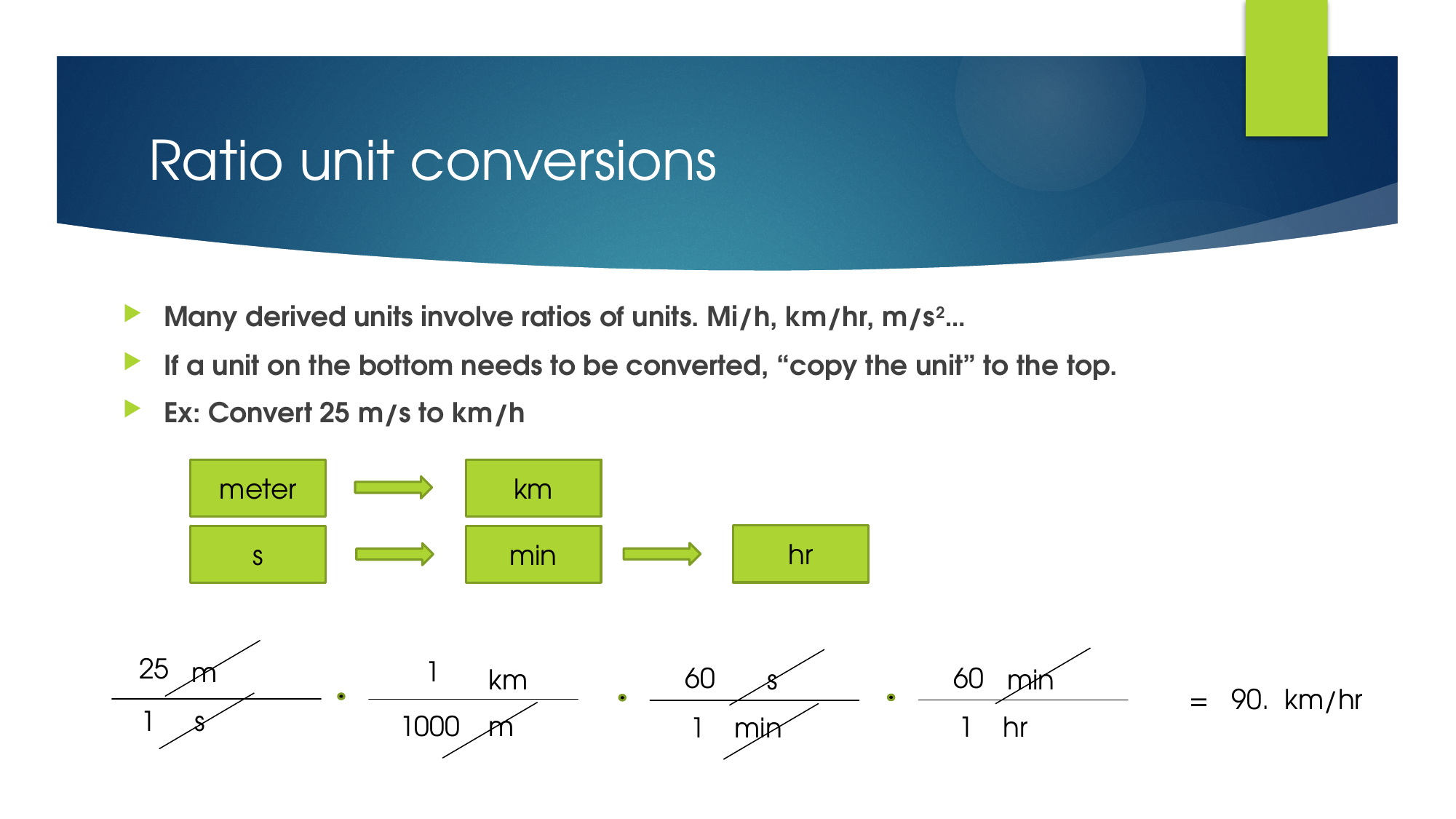

# Ratio unit conversions
Many derived units involve ratios of units. Mi/h, km/hr, m/s2…
If a unit on the bottom needs to be converted, “copy the unit” to the top.
Ex: Convert 25 m/s to km/h

km
meter

hr
s
min

25
1
m
60
60
min
s
km
=   90.  km/hr

1
s
1000
m
1
hr
1
min